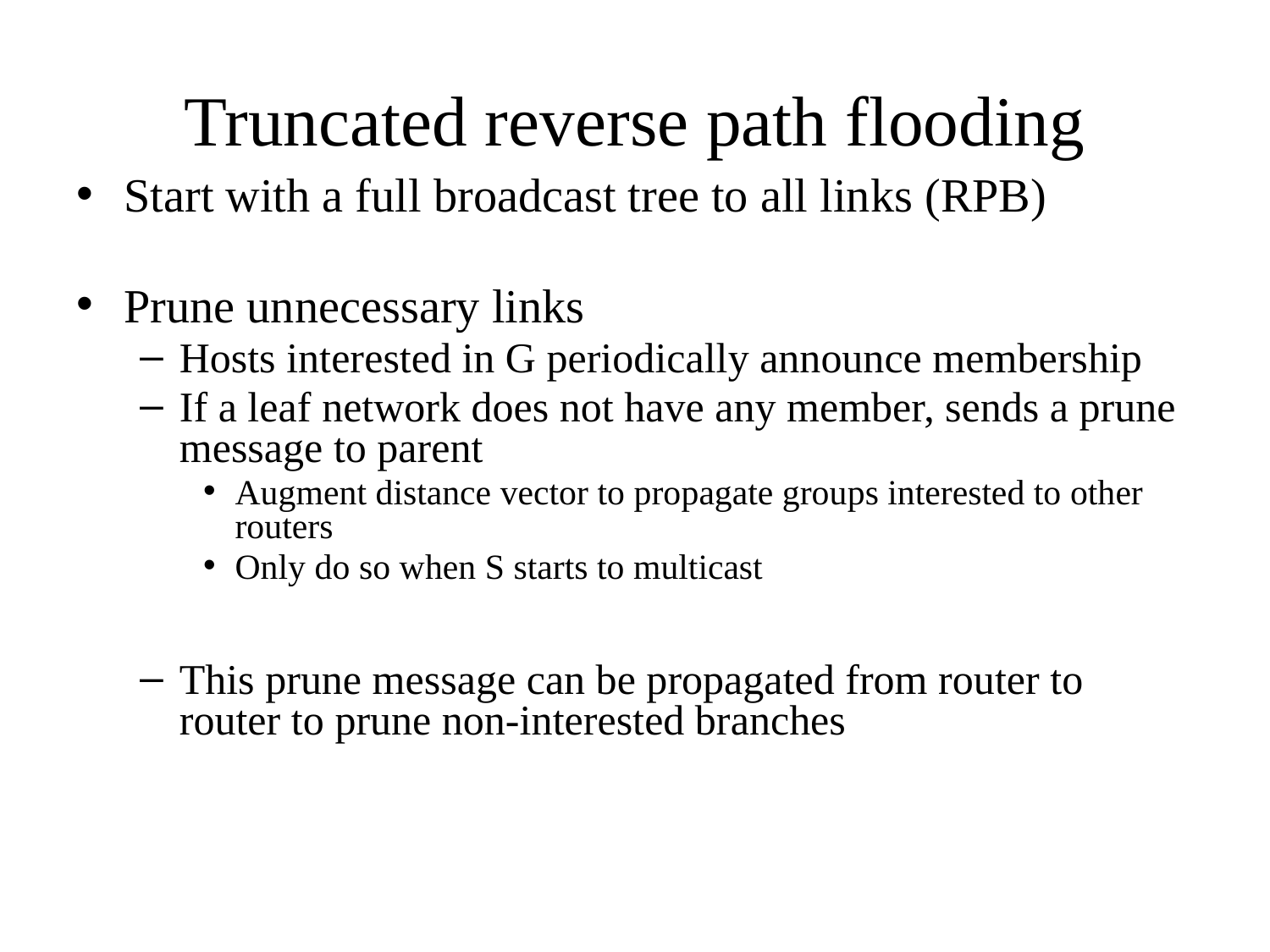

Truncated reverse path flooding
Start with a full broadcast tree to all links (RPB)

Prune unnecessary links
Hosts interested in G periodically announce membership
If a leaf network does not have any member, sends a prune message to parent
Augment distance vector to propagate groups interested to other routers
Only do so when S starts to multicast

This prune message can be propagated from router to router to prune non-interested branches